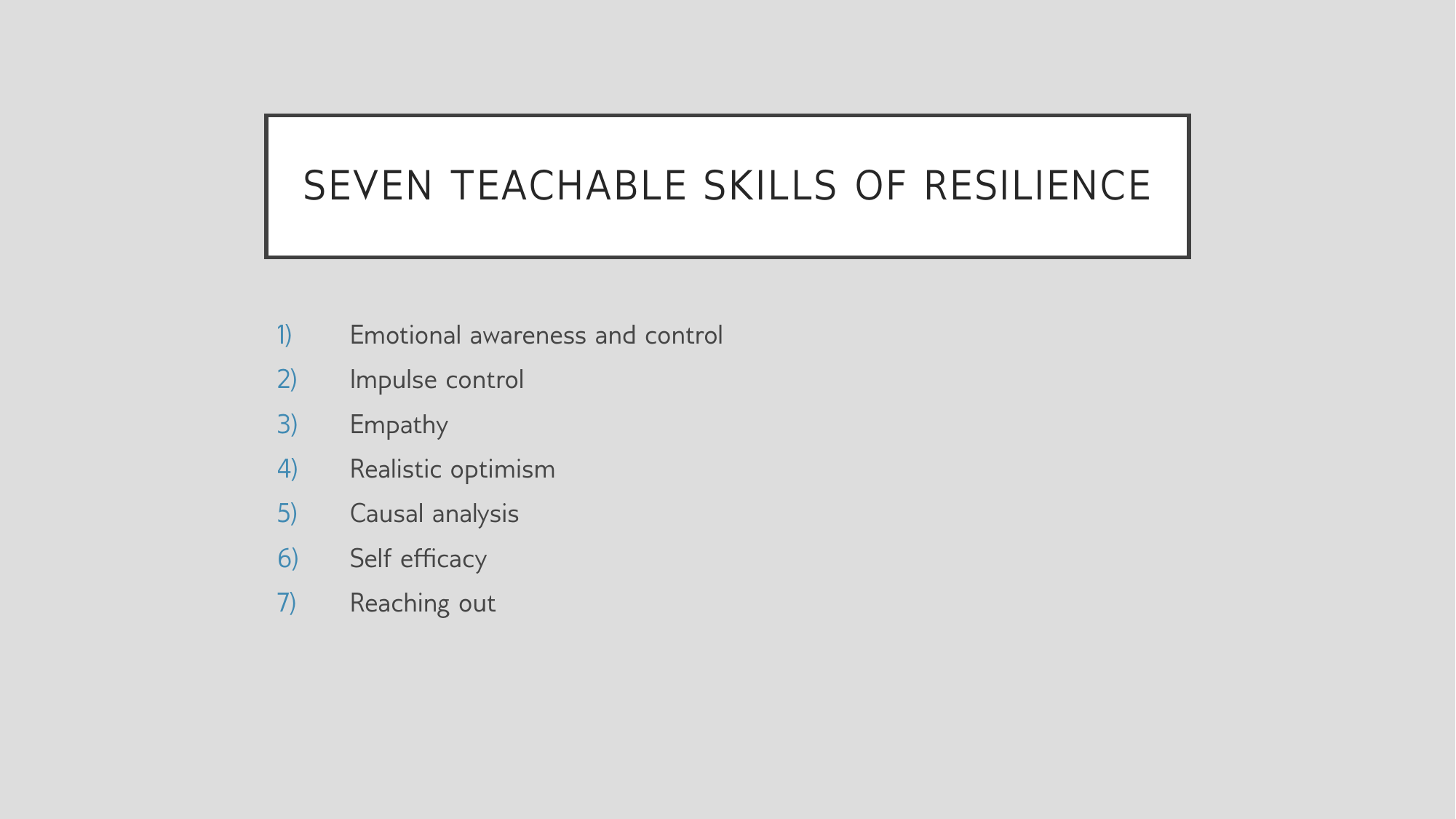

# Seven Teachable Skills of Resilience
Emotional awareness and control
Impulse control
Empathy
Realistic optimism
Causal analysis
Self efficacy
Reaching out